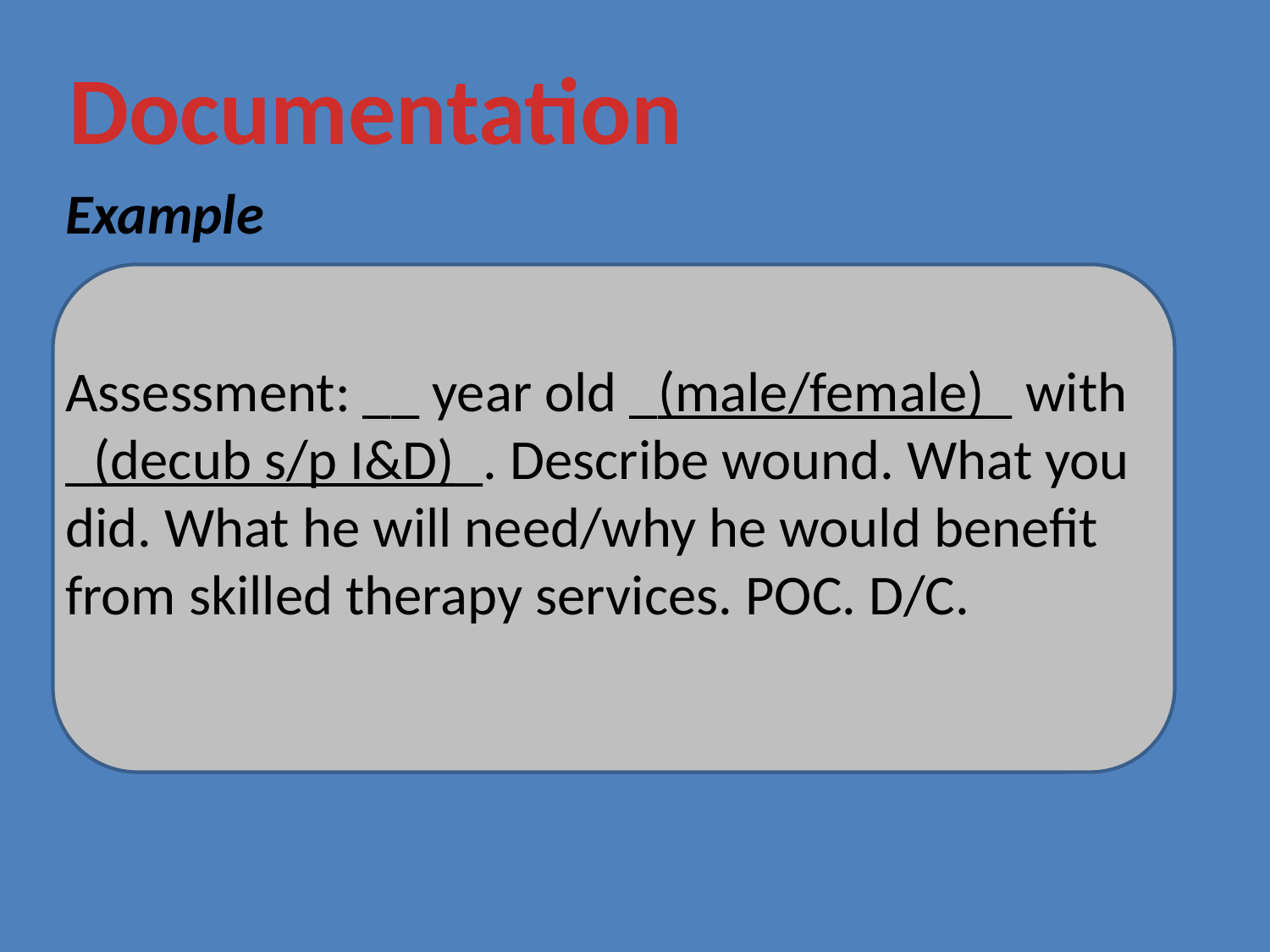

Documentation
Example

Assessment: __ year old _(male/female)_ with _(decub s/p I&D)_. Describe wound. What you did. What he will need/why he would benefit from skilled therapy services. POC. D/C.